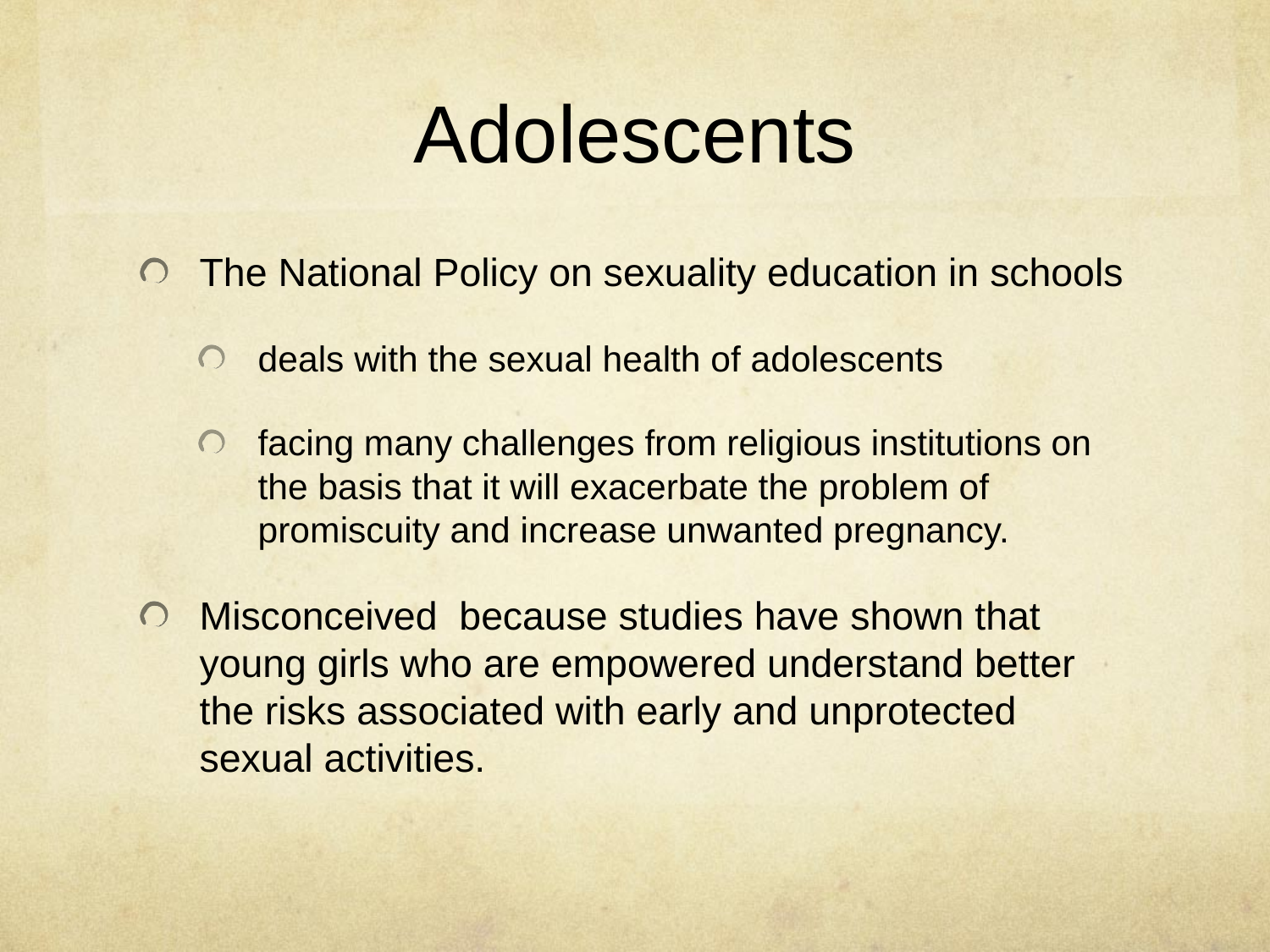

# Adolescents
The National Policy on sexuality education in schools
deals with the sexual health of adolescents
facing many challenges from religious institutions on the basis that it will exacerbate the problem of promiscuity and increase unwanted pregnancy.
Misconceived  because studies have shown that young girls who are empowered understand better the risks associated with early and unprotected sexual activities.